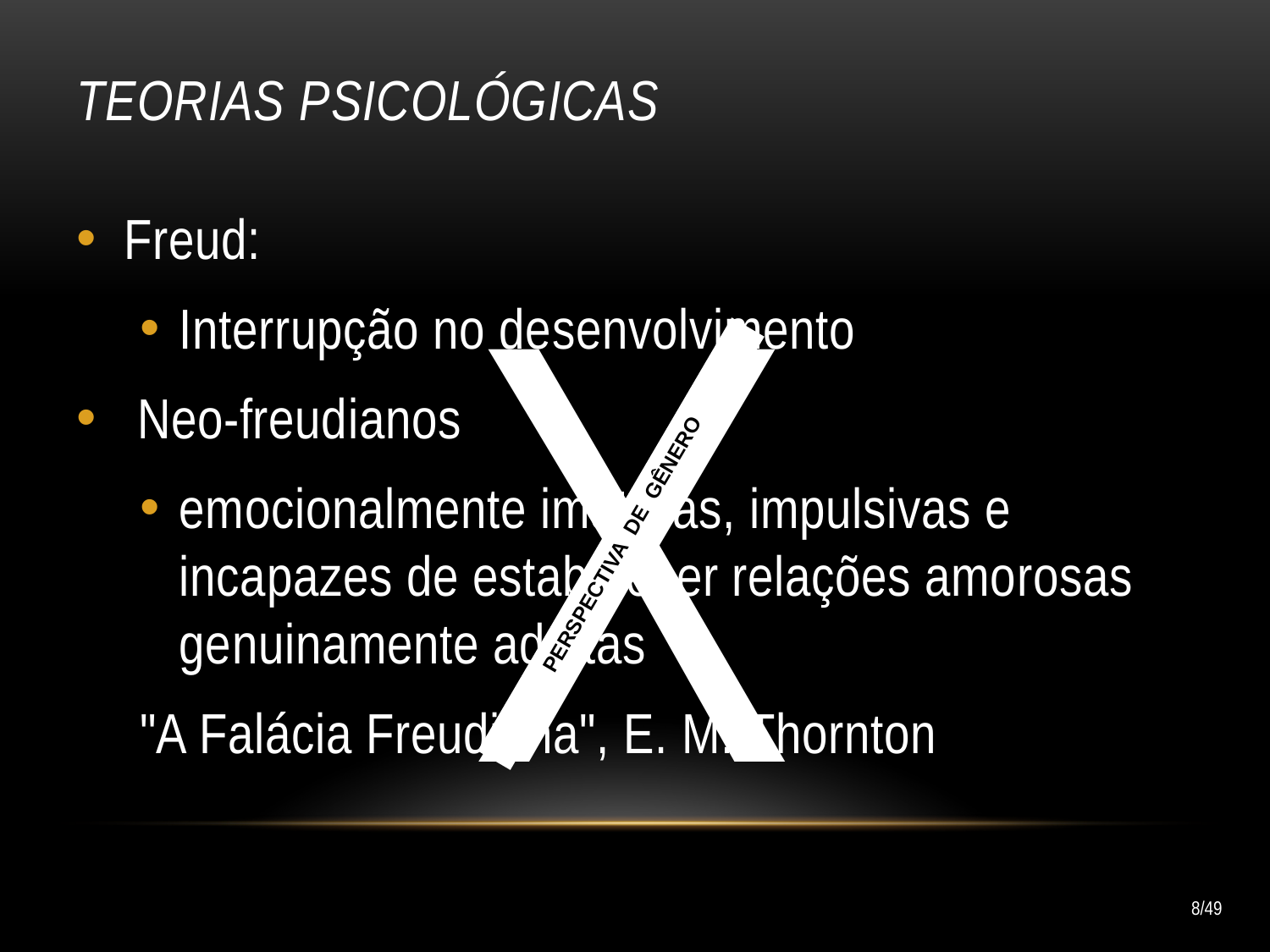

# Teorias Psicológicas
X
Freud:
Interrupção no desenvolvimento
 Neo-freudianos
emocionalmente imaturas, impulsivas e incapazes de estabelecer relações amorosas genuinamente adultas
"A Falácia Freudiana", E. M. Thornton
PERSPECTIVA  DE  GÊNERO
8/49